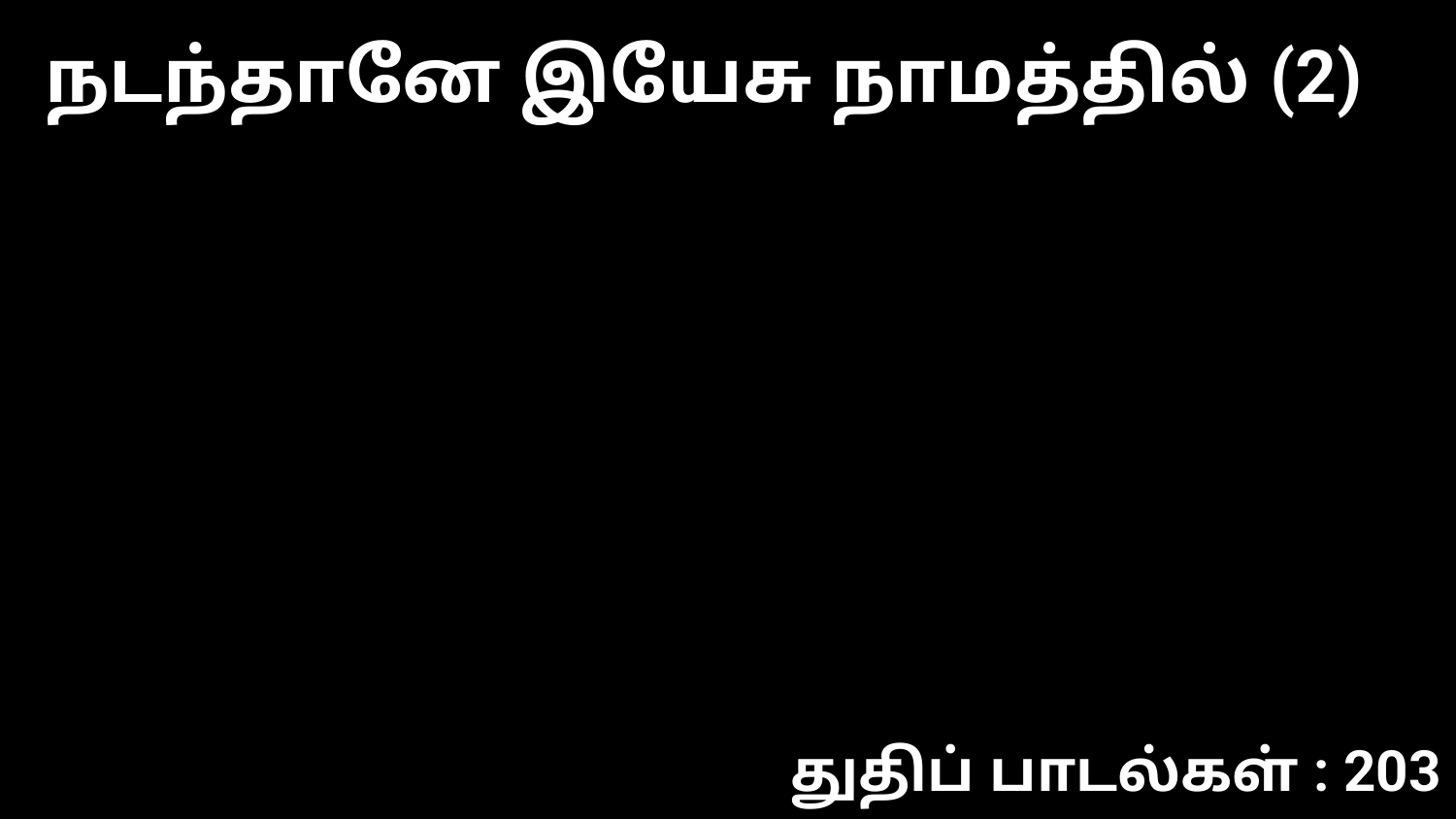

நடந்தானே இயேசு நாமத்தில் (2)
துதிப் பாடல்கள் : 203